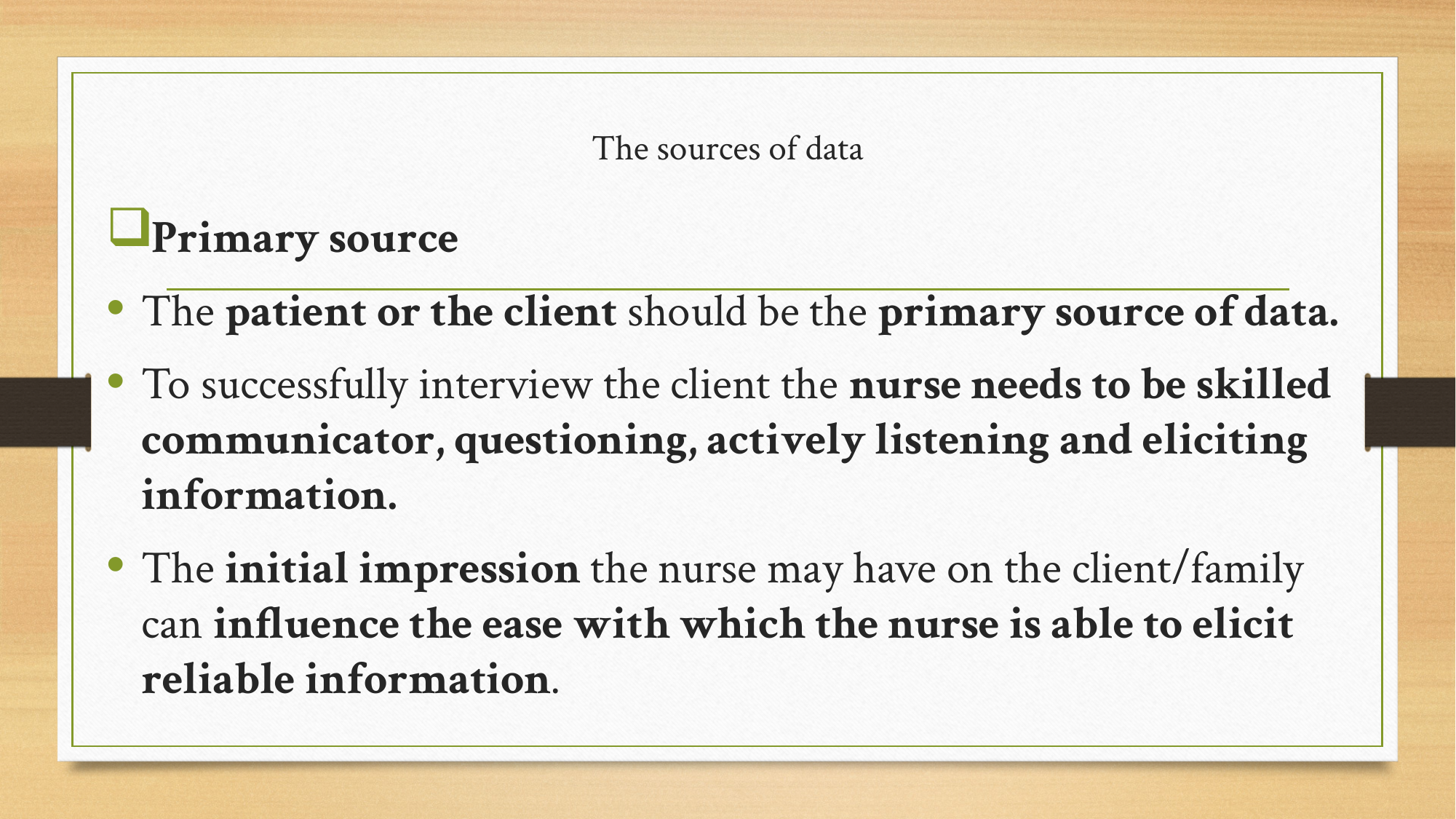

# The sources of data
Primary source
The patient or the client should be the primary source of data.
To successfully interview the client the nurse needs to be skilled communicator, questioning, actively listening and eliciting information.
The initial impression the nurse may have on the client/family can influence the ease with which the nurse is able to elicit reliable information.